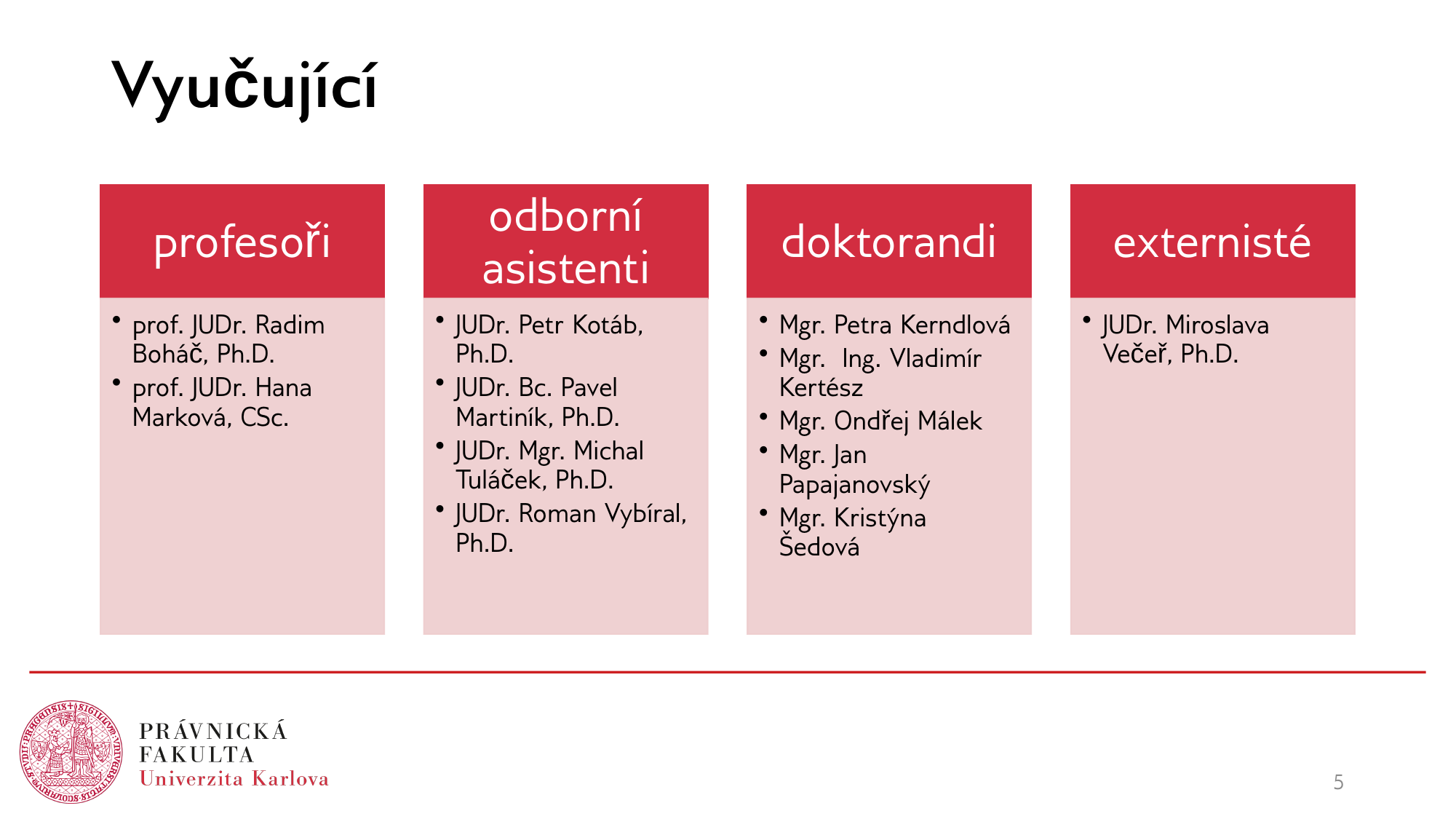

# Vyučující
profesoři
prof. JUDr. Radim Boháč, Ph.D.
prof. JUDr. Hana Marková, CSc.
odborní asistenti
JUDr. Petr Kotáb, Ph.D.
JUDr. Bc. Pavel Martiník, Ph.D.
JUDr. Mgr. Michal Tuláček, Ph.D.
JUDr. Roman Vybíral, Ph.D.
doktorandi
Mgr. Petra Kerndlová
Mgr.  Ing. Vladimír Kertész
Mgr. Ondřej Málek
Mgr. Jan Papajanovský
Mgr. Kristýna Šedová
externisté
JUDr. Miroslava Večeř, Ph.D.
5